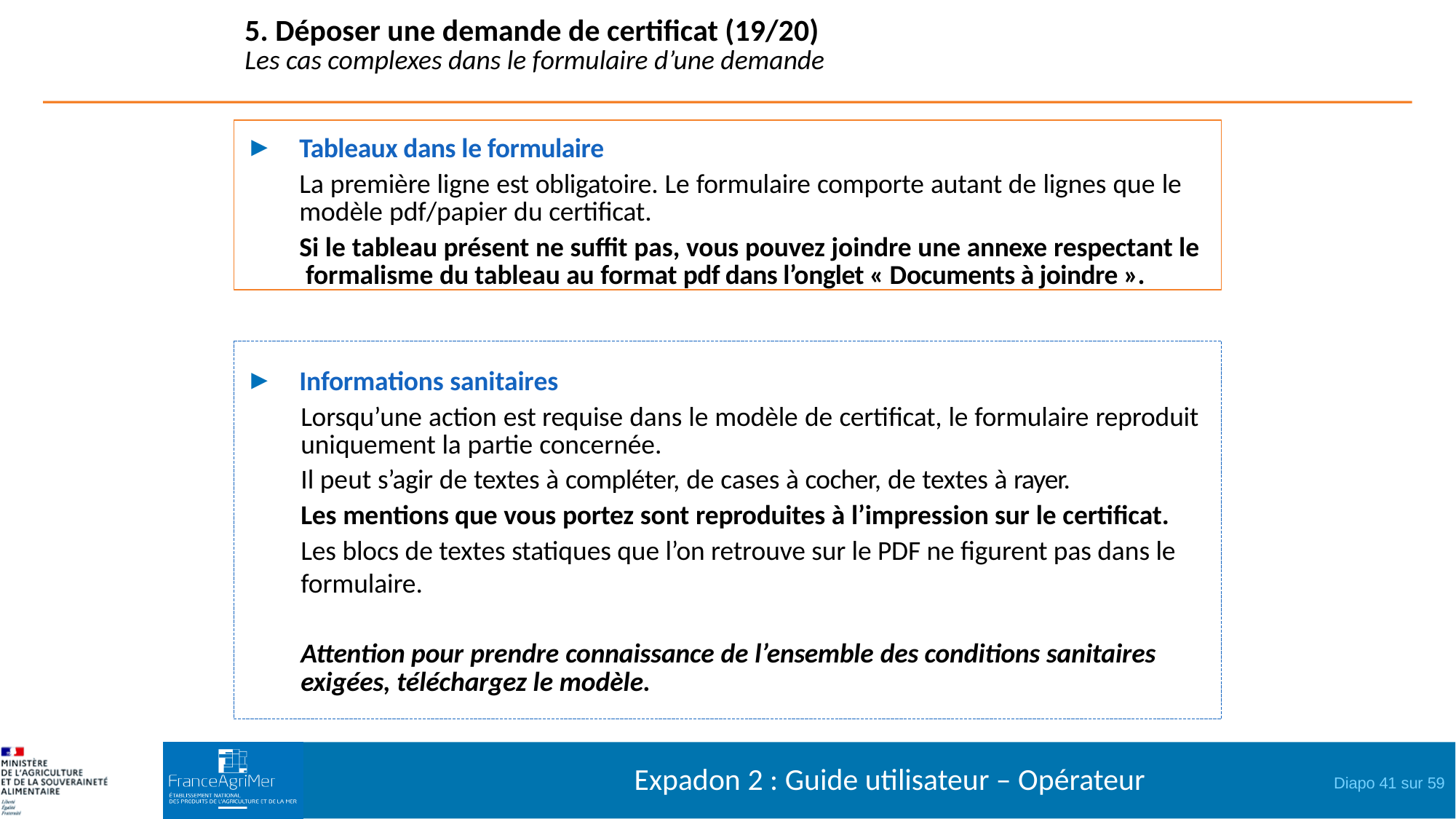

5. Déposer une demande de certificat (19/20)
Les cas complexes dans le formulaire d’une demande
Tableaux dans le formulaire
La première ligne est obligatoire. Le formulaire comporte autant de lignes que le modèle pdf/papier du certificat.
Si le tableau présent ne suffit pas, vous pouvez joindre une annexe respectant le  formalisme du tableau au format pdf dans l’onglet « Documents à joindre ».

Informations sanitaires
Lorsqu’une action est requise dans le modèle de certificat, le formulaire reproduit  uniquement la partie concernée.
Il peut s’agir de textes à compléter, de cases à cocher, de textes à rayer.
Les mentions que vous portez sont reproduites à l’impression sur le certificat.
Les blocs de textes statiques que l’on retrouve sur le PDF ne figurent pas dans le formulaire.

Attention pour prendre connaissance de l’ensemble des conditions sanitaires  exigées, téléchargez le modèle.